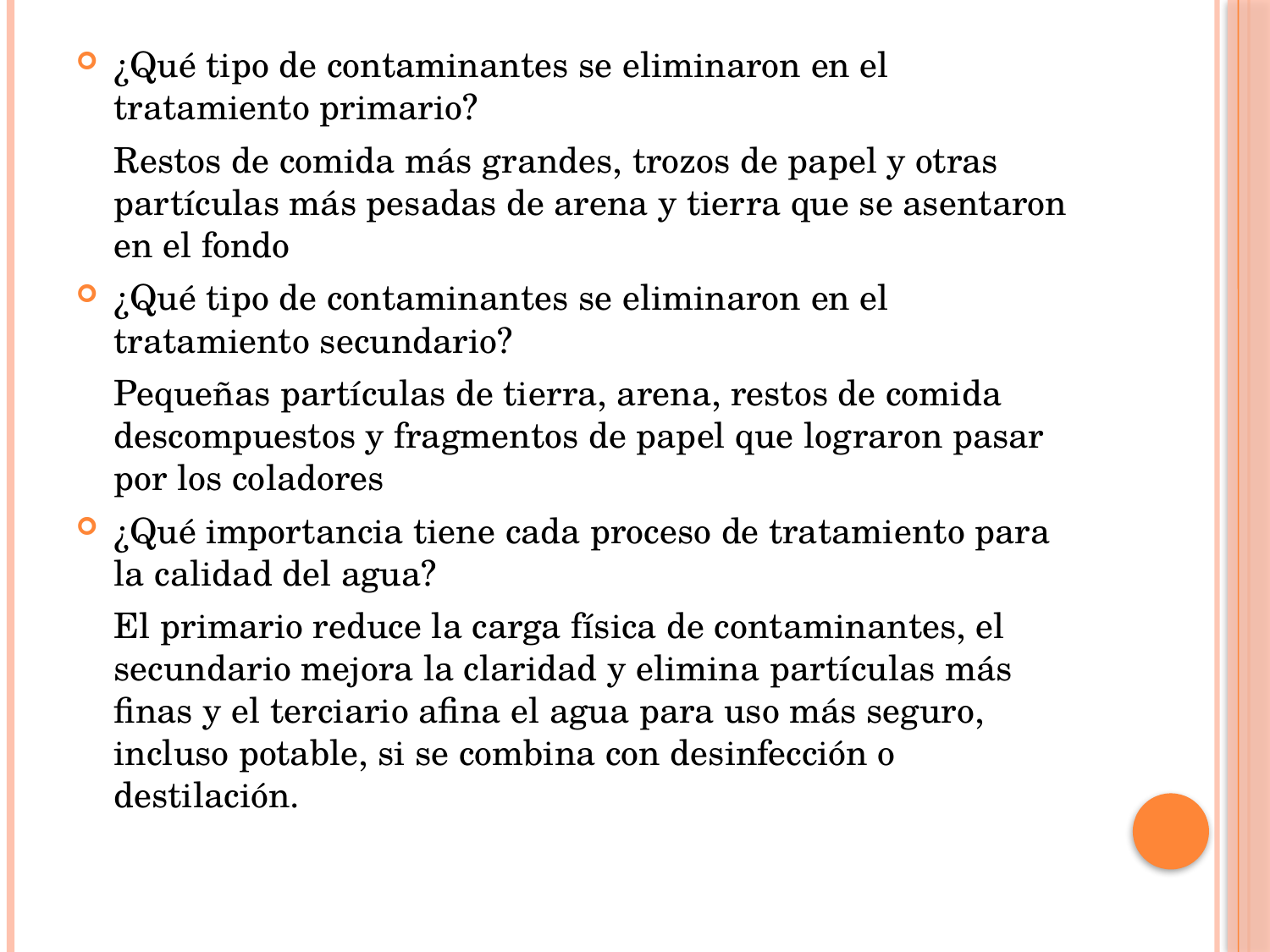

¿Qué tipo de contaminantes se eliminaron en el tratamiento primario?
	Restos de comida más grandes, trozos de papel y otras partículas más pesadas de arena y tierra que se asentaron en el fondo
¿Qué tipo de contaminantes se eliminaron en el tratamiento secundario?
	Pequeñas partículas de tierra, arena, restos de comida descompuestos y fragmentos de papel que lograron pasar por los coladores
¿Qué importancia tiene cada proceso de tratamiento para la calidad del agua?
	El primario reduce la carga física de contaminantes, el secundario mejora la claridad y elimina partículas más finas y el terciario afina el agua para uso más seguro, incluso potable, si se combina con desinfección o destilación.